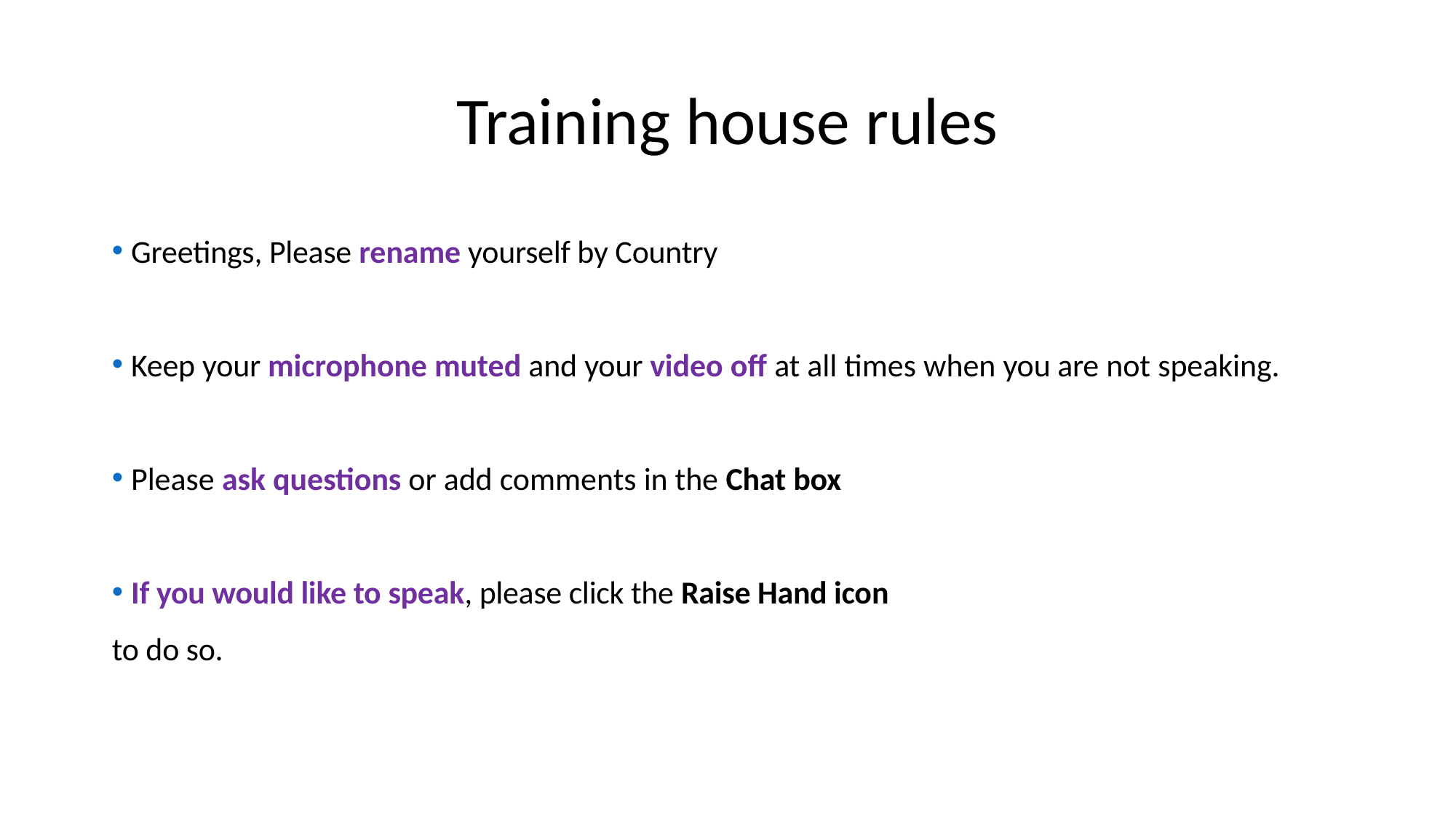

# Training house rules
Greetings, Please rename yourself by Country

Keep your microphone muted and your video off at all times when you are not speaking.

Please ask questions or add comments in the Chat box

If you would like to speak, please click the Raise Hand icon
to do so.